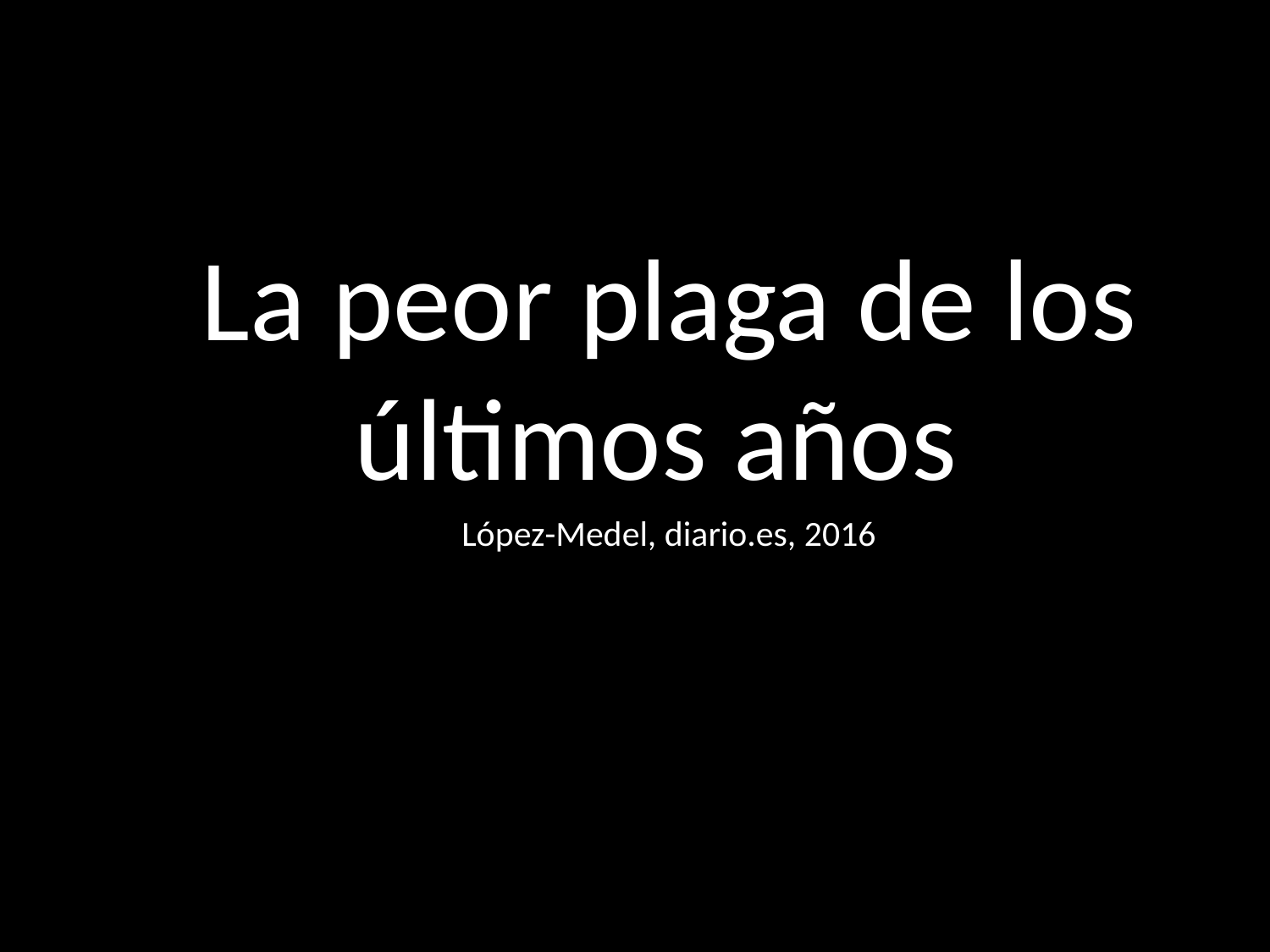

La peor plaga de los últimos años
López-Medel, diario.es, 2016